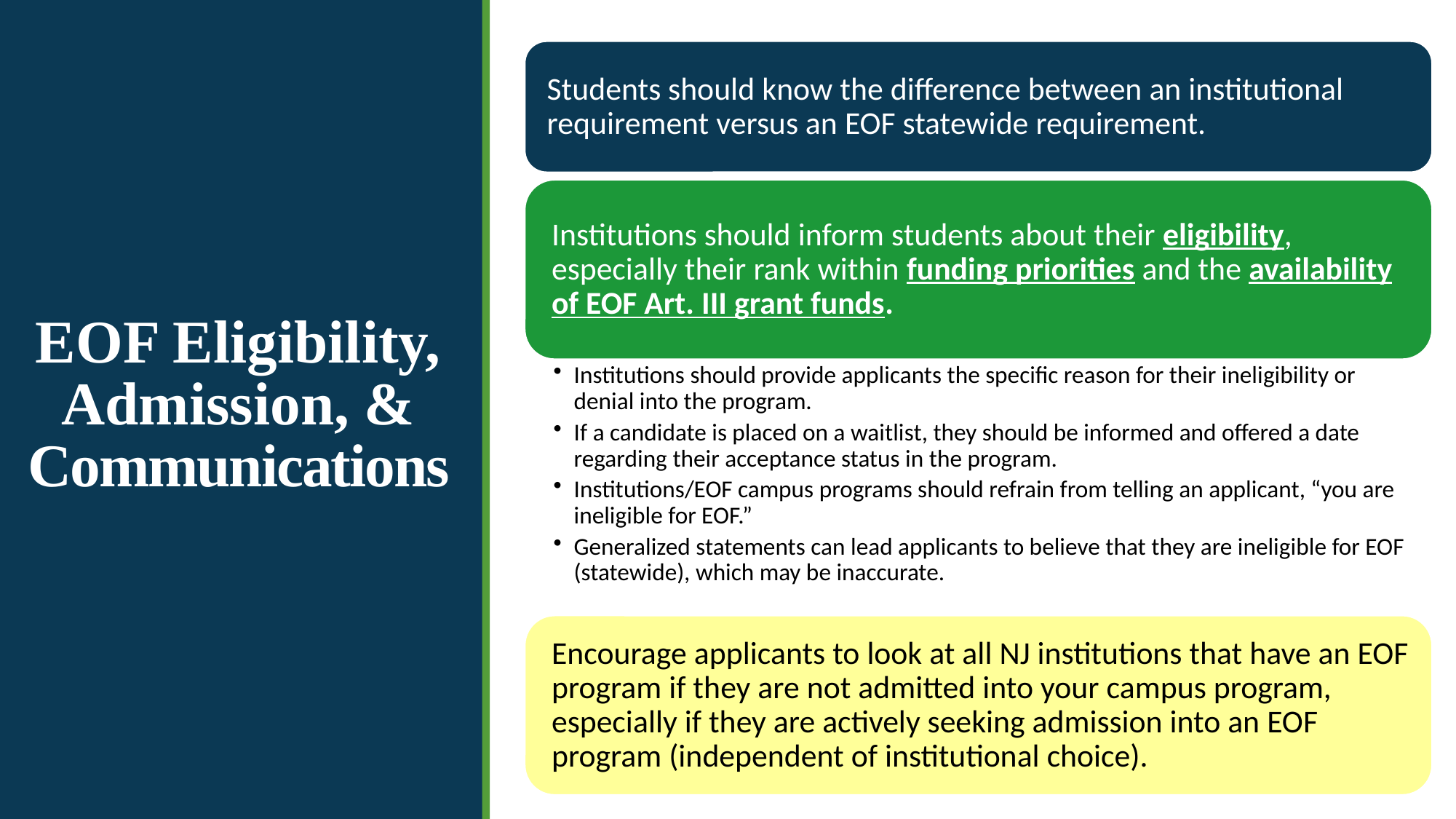

Students should know the difference between an institutional requirement versus an EOF statewide requirement.
Institutions should inform students about their eligibility, especially their rank within funding priorities and the availability of EOF Art. III grant funds.
Institutions should provide applicants the specific reason for their ineligibility or denial into the program.
If a candidate is placed on a waitlist, they should be informed and offered a date regarding their acceptance status in the program.
Institutions/EOF campus programs should refrain from telling an applicant, “you are ineligible for EOF.”
Generalized statements can lead applicants to believe that they are ineligible for EOF (statewide), which may be inaccurate.
Encourage applicants to look at all NJ institutions that have an EOF program if they are not admitted into your campus program, especially if they are actively seeking admission into an EOF program (independent of institutional choice).
# EOF Eligibility, Admission, & Communications